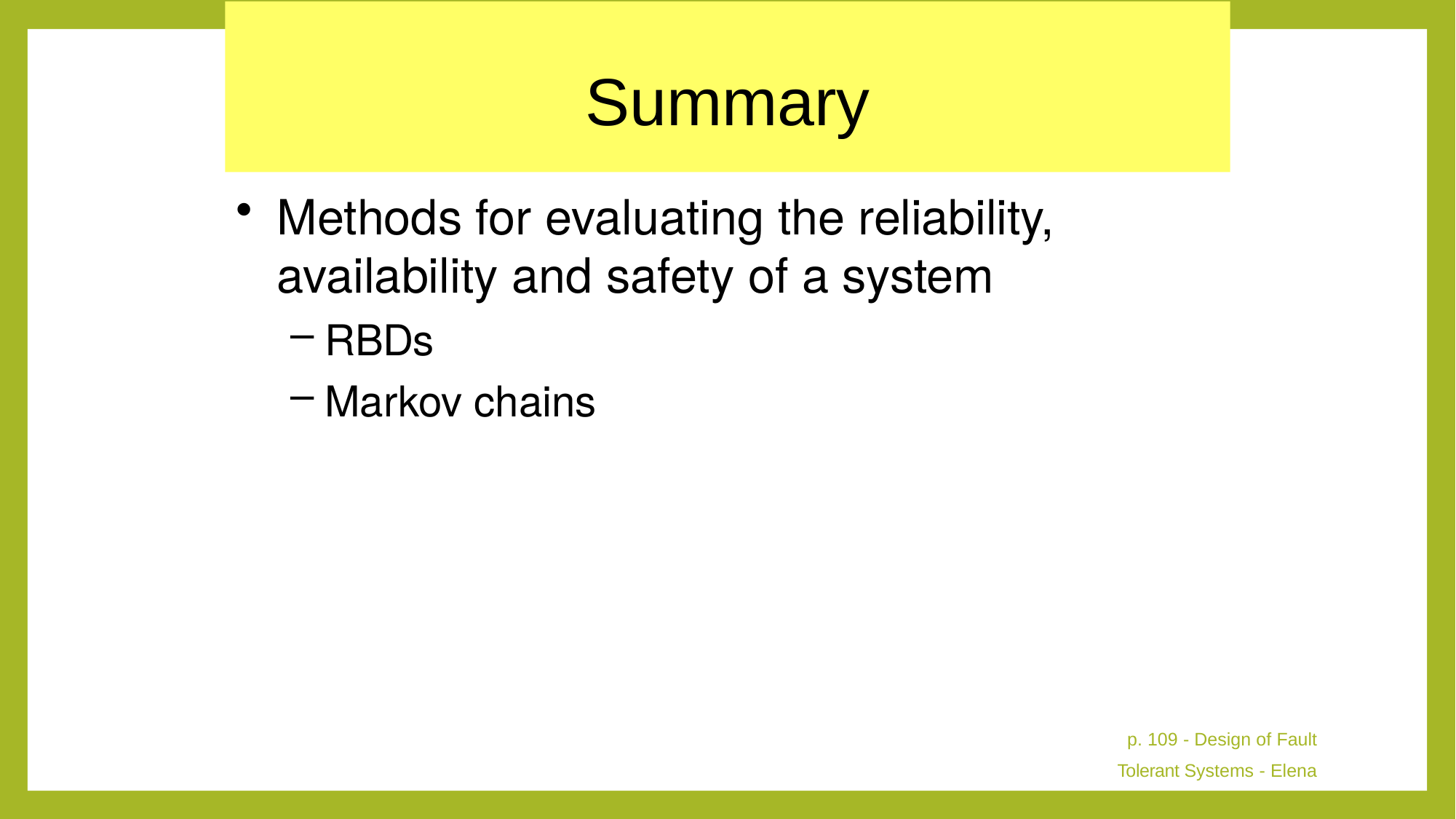

# Summary
Methods for evaluating the reliability, availability and safety of a system
RBDs
Markov chains
p. 109 - Design of Fault Tolerant Systems - Elena Dubrova, ESDlab